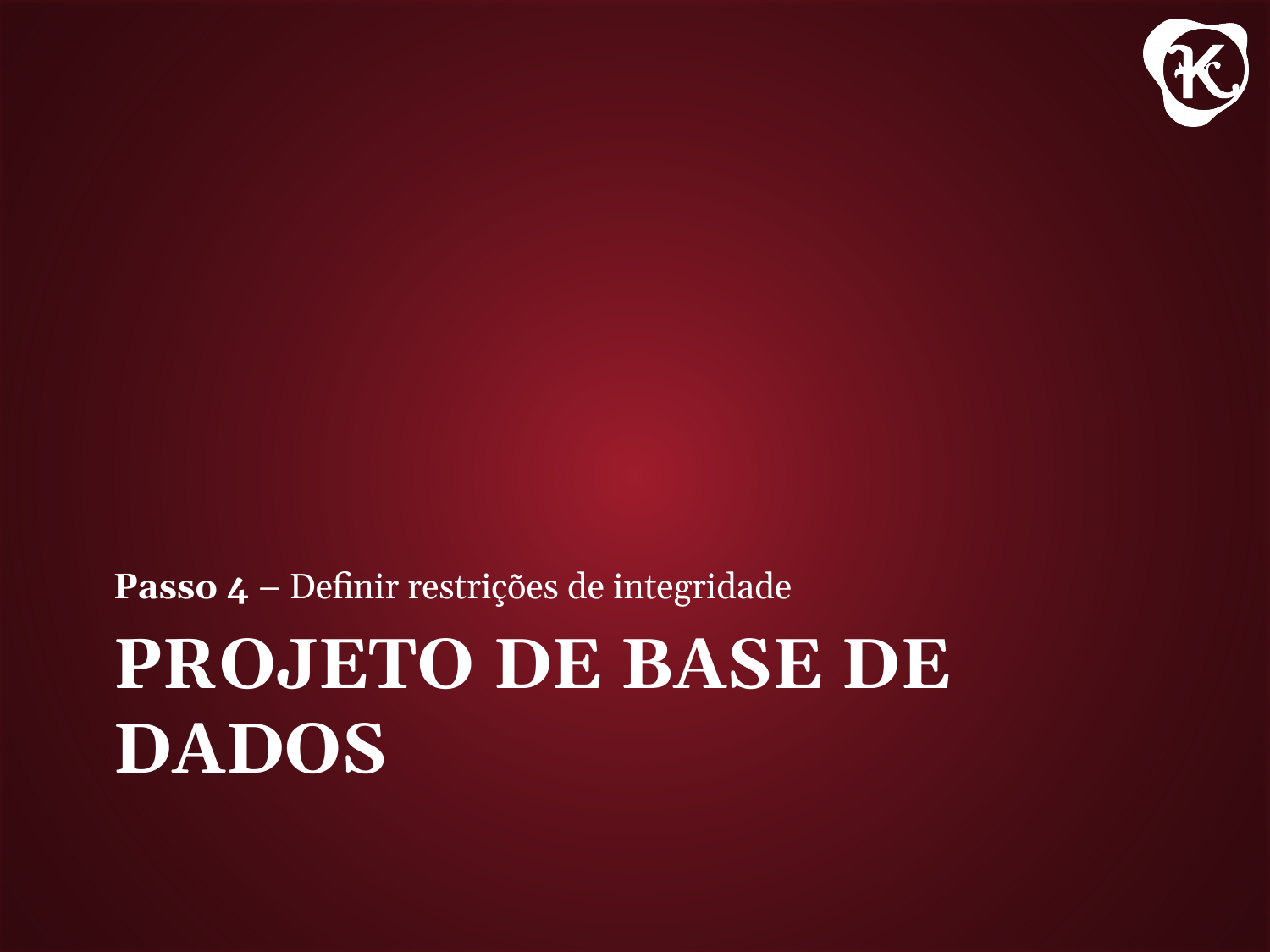

Passo 4 – Definir restrições de integridade
# Projeto de Base de Dados